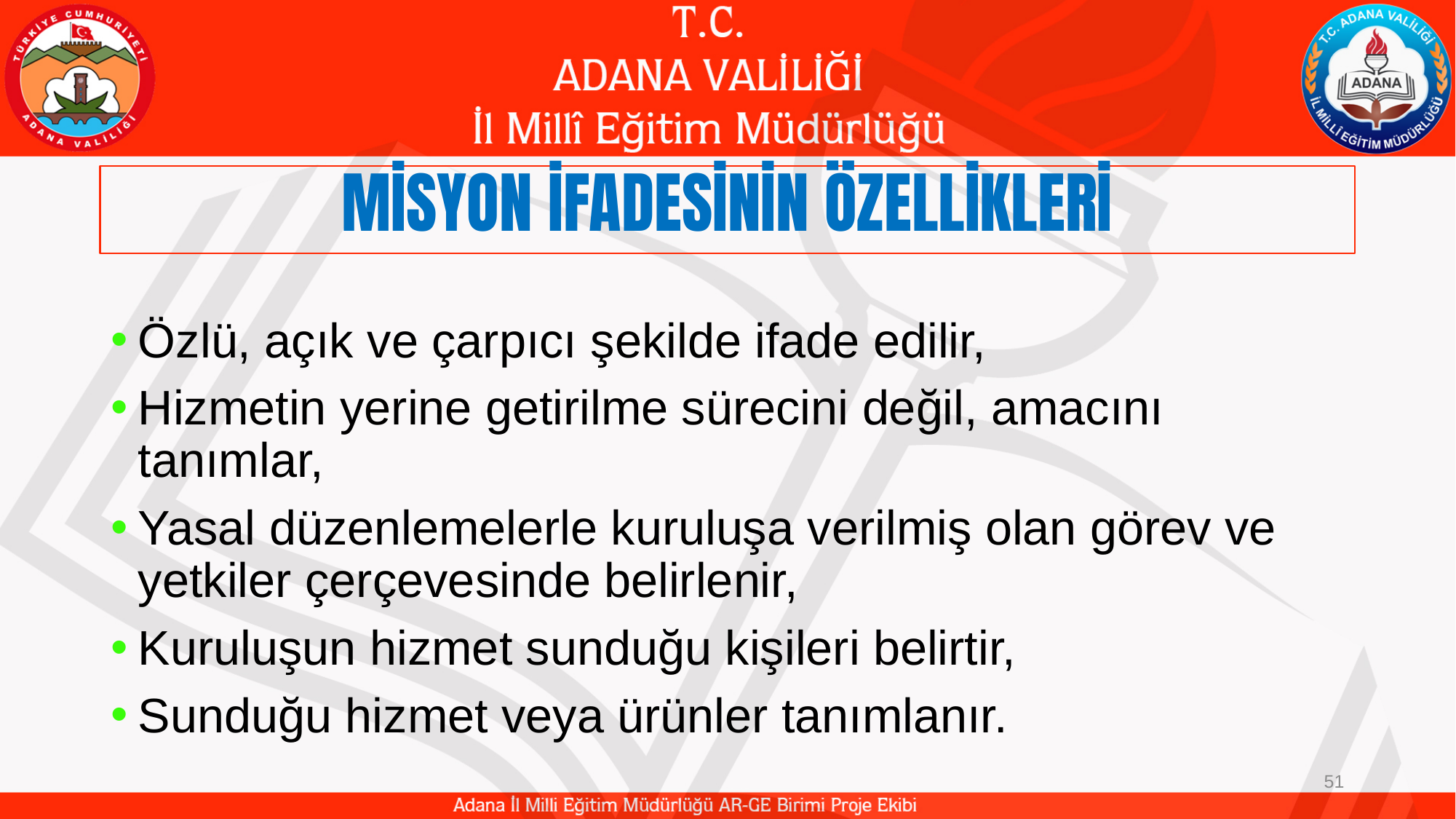

# MİSYON İFADESİNİN ÖZELLİKLERİ
Özlü, açık ve çarpıcı şekilde ifade edilir,
Hizmetin yerine getirilme sürecini değil, amacını tanımlar,
Yasal düzenlemelerle kuruluşa verilmiş olan görev ve yetkiler çerçevesinde belirlenir,
Kuruluşun hizmet sunduğu kişileri belirtir,
Sunduğu hizmet veya ürünler tanımlanır.
51